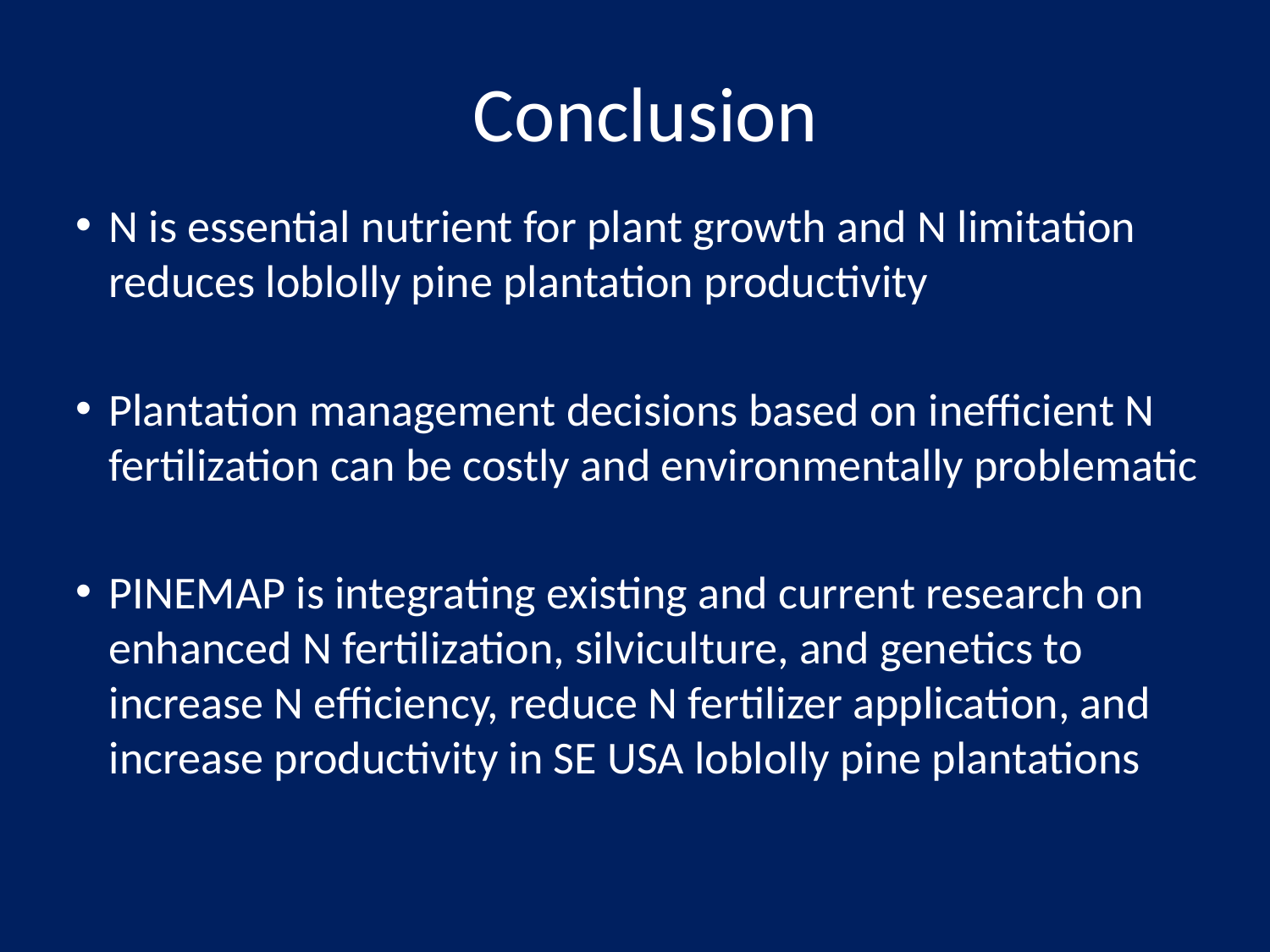

# Conclusion
N is essential nutrient for plant growth and N limitation reduces loblolly pine plantation productivity

Plantation management decisions based on inefficient N fertilization can be costly and environmentally problematic

PINEMAP is integrating existing and current research on enhanced N fertilization, silviculture, and genetics to increase N efficiency, reduce N fertilizer application, and increase productivity in SE USA loblolly pine plantations